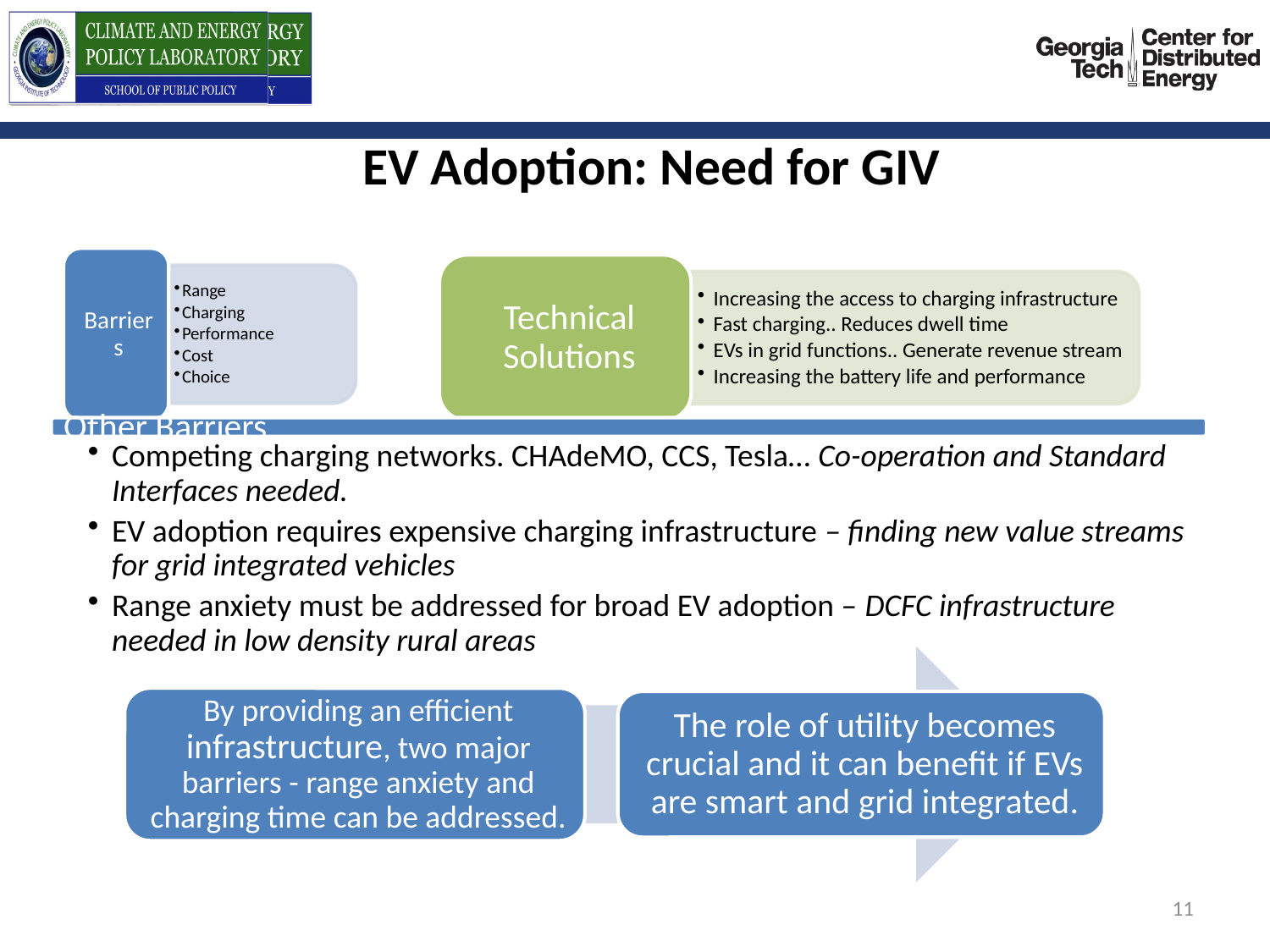

# EV Adoption: Need for GIV
Range
Charging
Performance
Cost
Choice
Barriers
Increasing the access to charging infrastructure
Fast charging.. Reduces dwell time
EVs in grid functions.. Generate revenue stream
Increasing the battery life and performance
Technical Solutions
Other Barriers
Competing charging networks. CHAdeMO, CCS, Tesla… Co-operation and Standard Interfaces needed.
EV adoption requires expensive charging infrastructure – finding new value streams for grid integrated vehicles
Range anxiety must be addressed for broad EV adoption – DCFC infrastructure needed in low density rural areas
By providing an efficient infrastructure, two major barriers - range anxiety and charging time can be addressed.
The role of utility becomes crucial and it can benefit if EVs are smart and grid integrated.
11